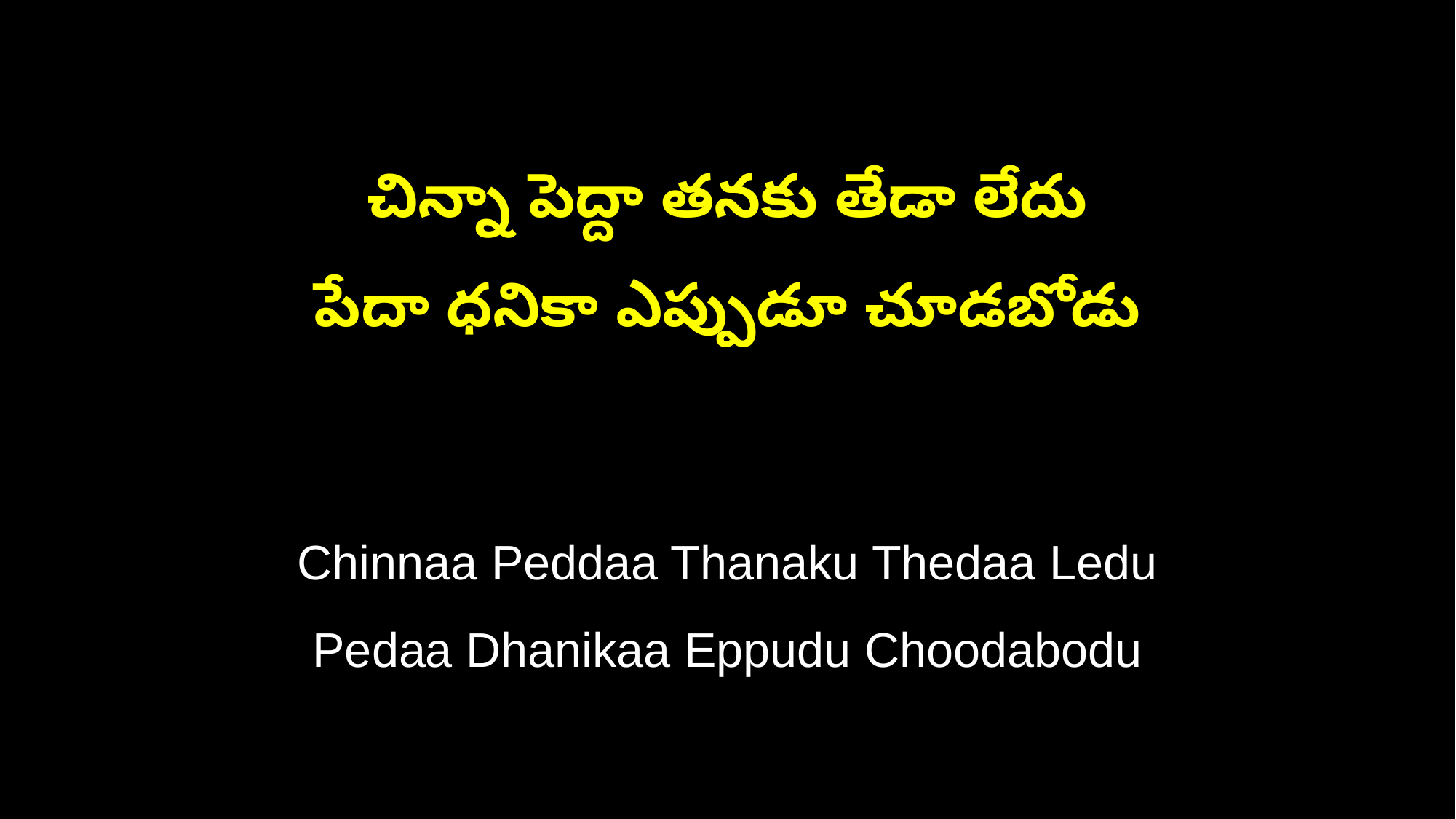

చిన్నా పెద్దా తనకు తేడా లేదు
పేదా ధనికా ఎప్పుడూ చూడబోడు
Chinnaa Peddaa Thanaku Thedaa Ledu
Pedaa Dhanikaa Eppudu Choodabodu